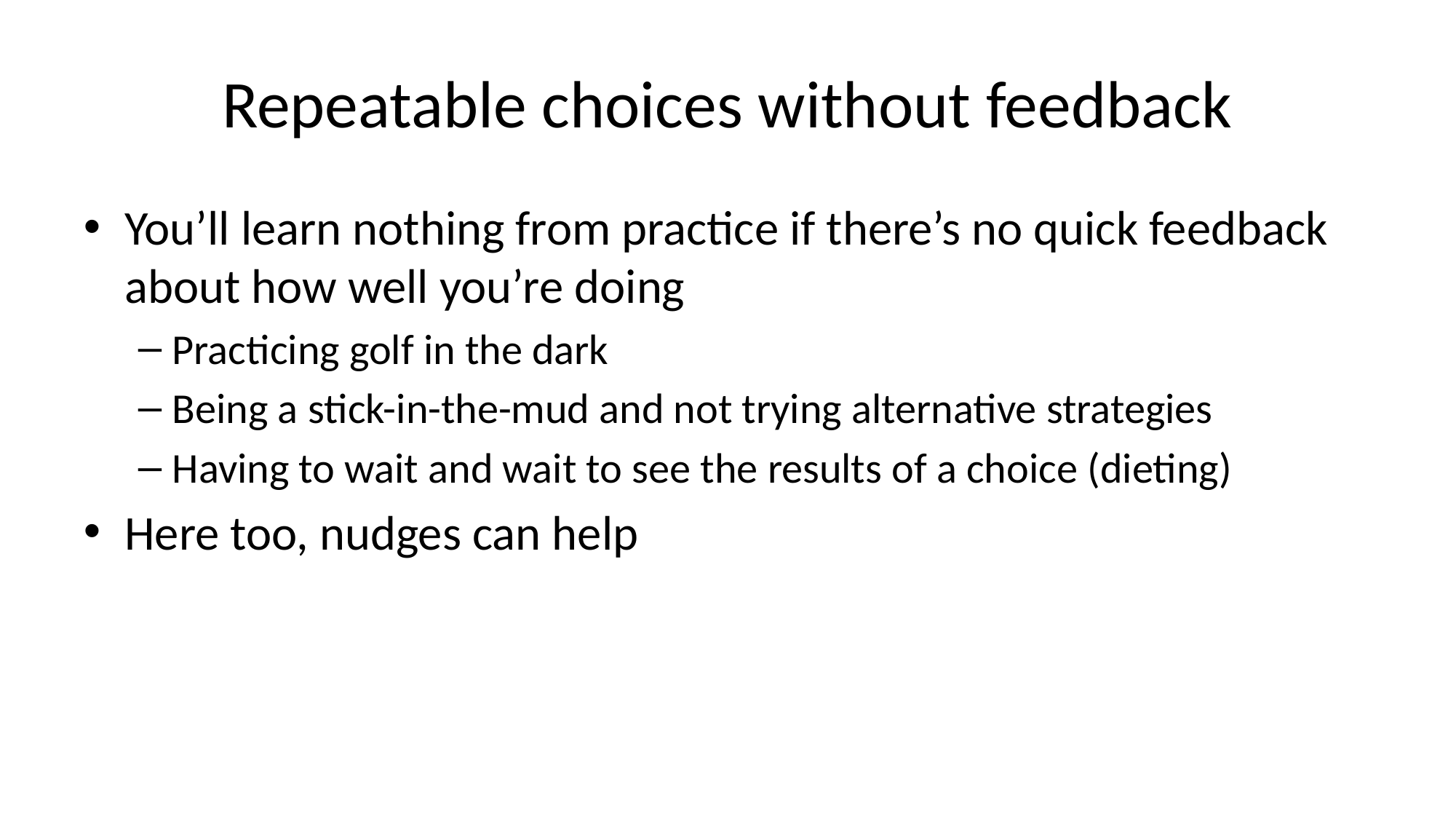

# Repeatable choices without feedback
You’ll learn nothing from practice if there’s no quick feedback about how well you’re doing
Practicing golf in the dark
Being a stick-in-the-mud and not trying alternative strategies
Having to wait and wait to see the results of a choice (dieting)
Here too, nudges can help